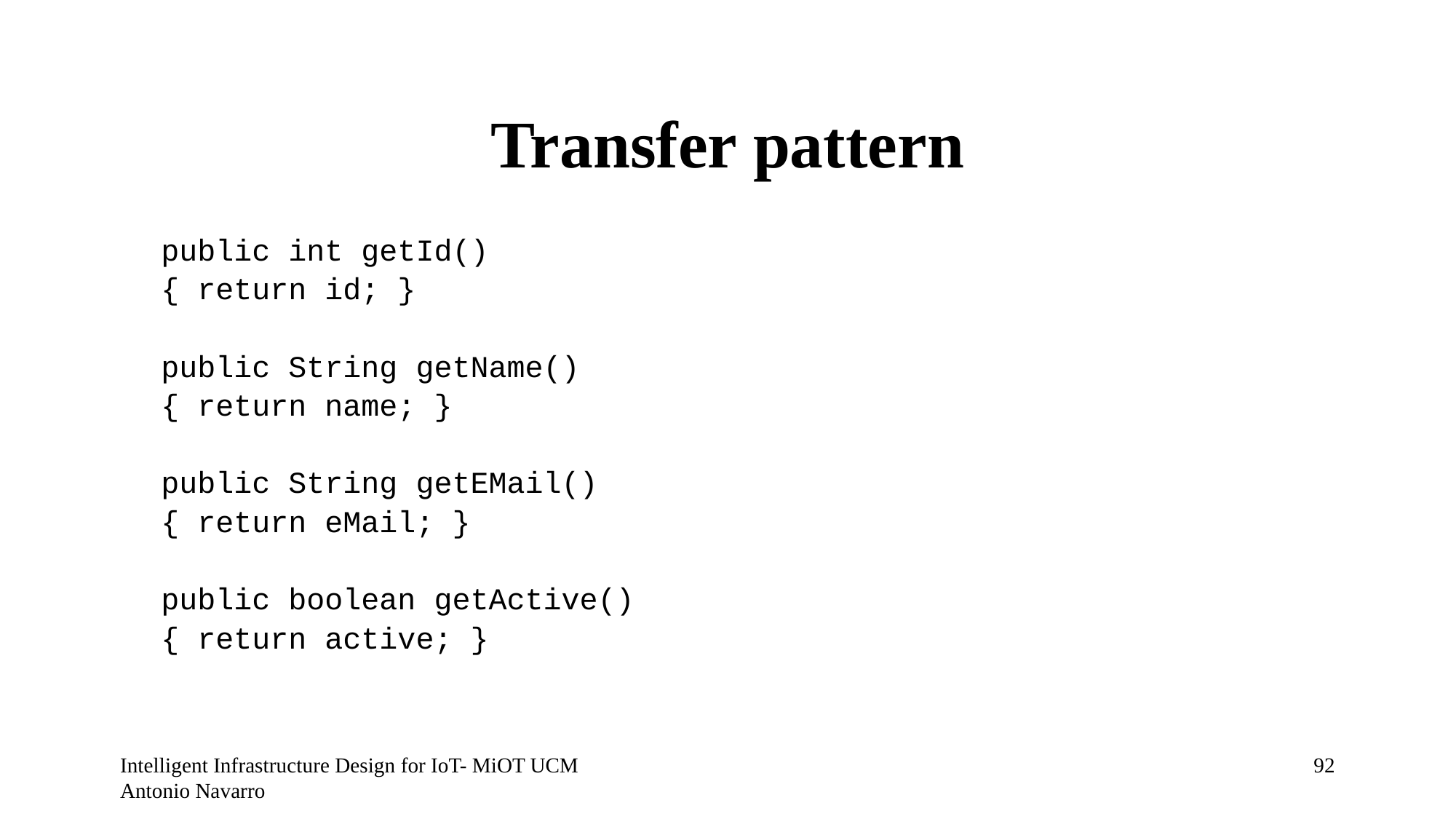

# Transfer pattern
	public int getId()
	{ return id; }

	public String getName()
	{ return name; }

	public String getEMail()
	{ return eMail; }

	public boolean getActive()
	{ return active; }

Intelligent Infrastructure Design for IoT- MiOT UCM Antonio Navarro
92